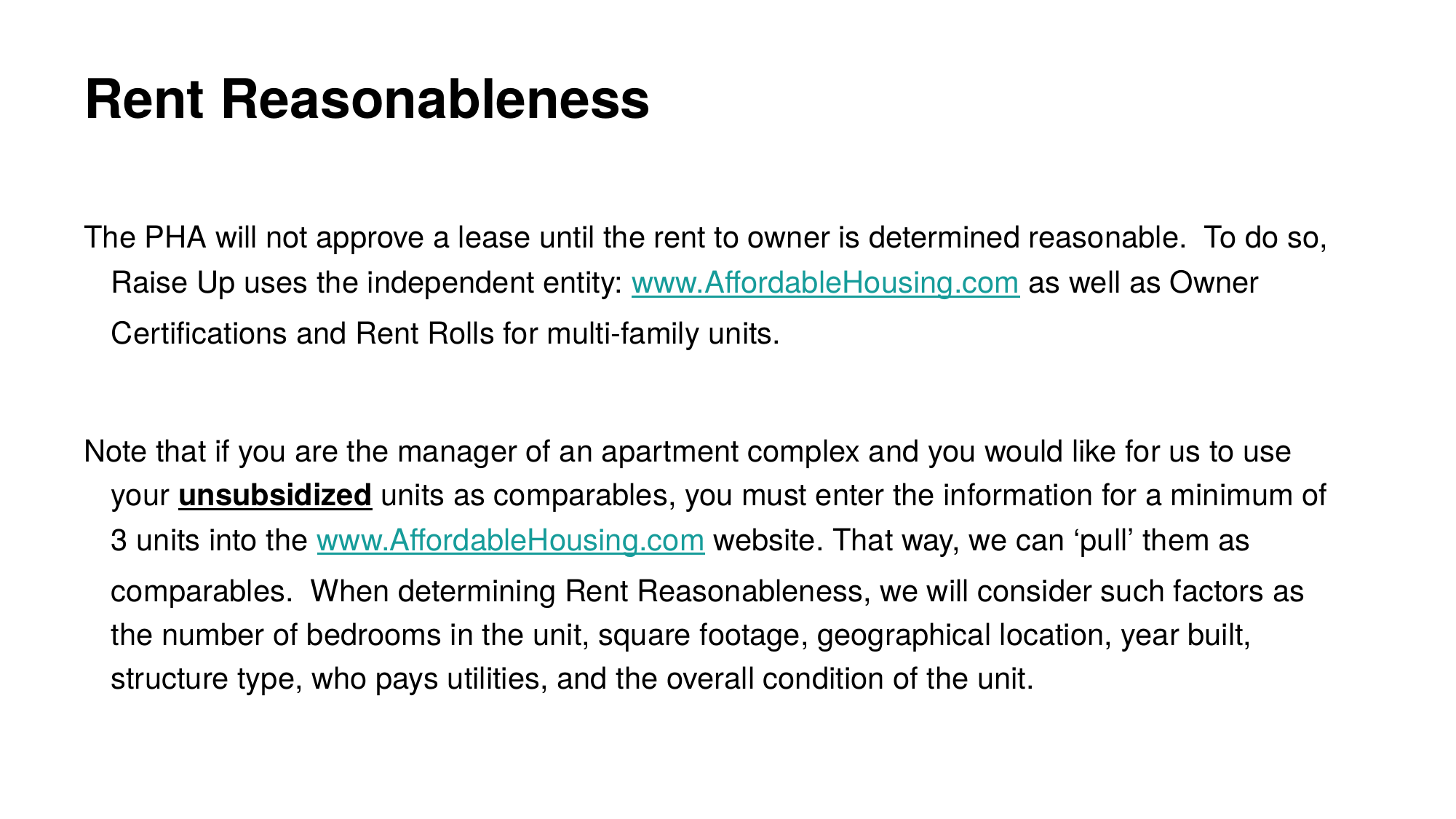

# Rent Reasonableness
The PHA will not approve a lease until the rent to owner is determined reasonable.  To do so, Raise Up uses the independent entity: www.AffordableHousing.com as well as Owner Certifications and Rent Rolls for multi-family units.

Note that if you are the manager of an apartment complex and you would like for us to use your unsubsidized units as comparables, you must enter the information for a minimum of 3 units into the www.AffordableHousing.com website. That way, we can ‘pull’ them as comparables.  When determining Rent Reasonableness, we will consider such factors as the number of bedrooms in the unit, square footage, geographical location, year built, structure type, who pays utilities, and the overall condition of the unit.